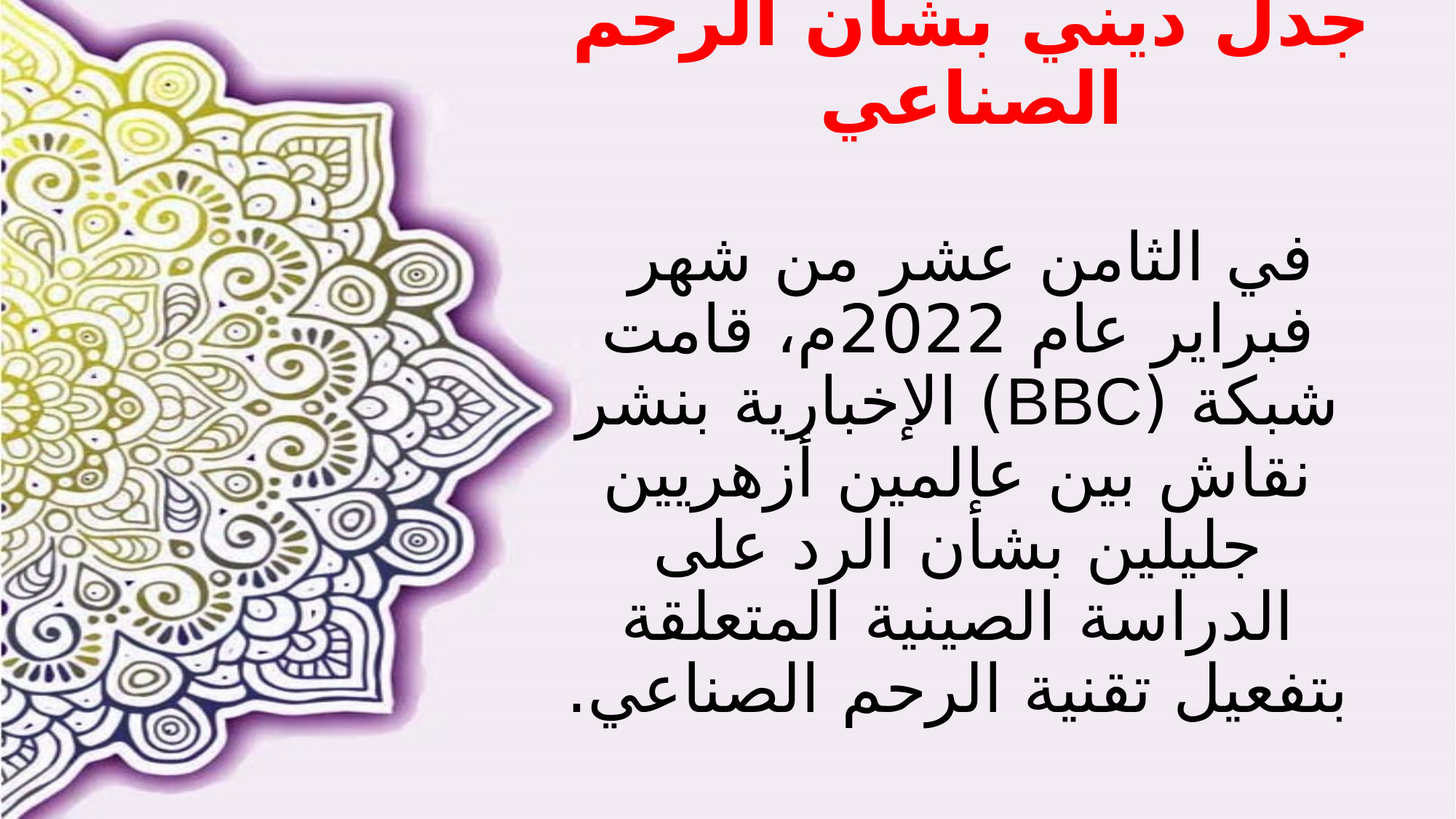

# جدل ديني بشأن الرحم الصناعي

في الثامن عشر من شهر فبراير عام 2022م، قامت شبكة (BBC) الإخبارية بنشر نقاش بين عالمين أزهريين جليلين بشأن الرد على الدراسة الصينية المتعلقة بتفعيل تقنية الرحم الصناعي.